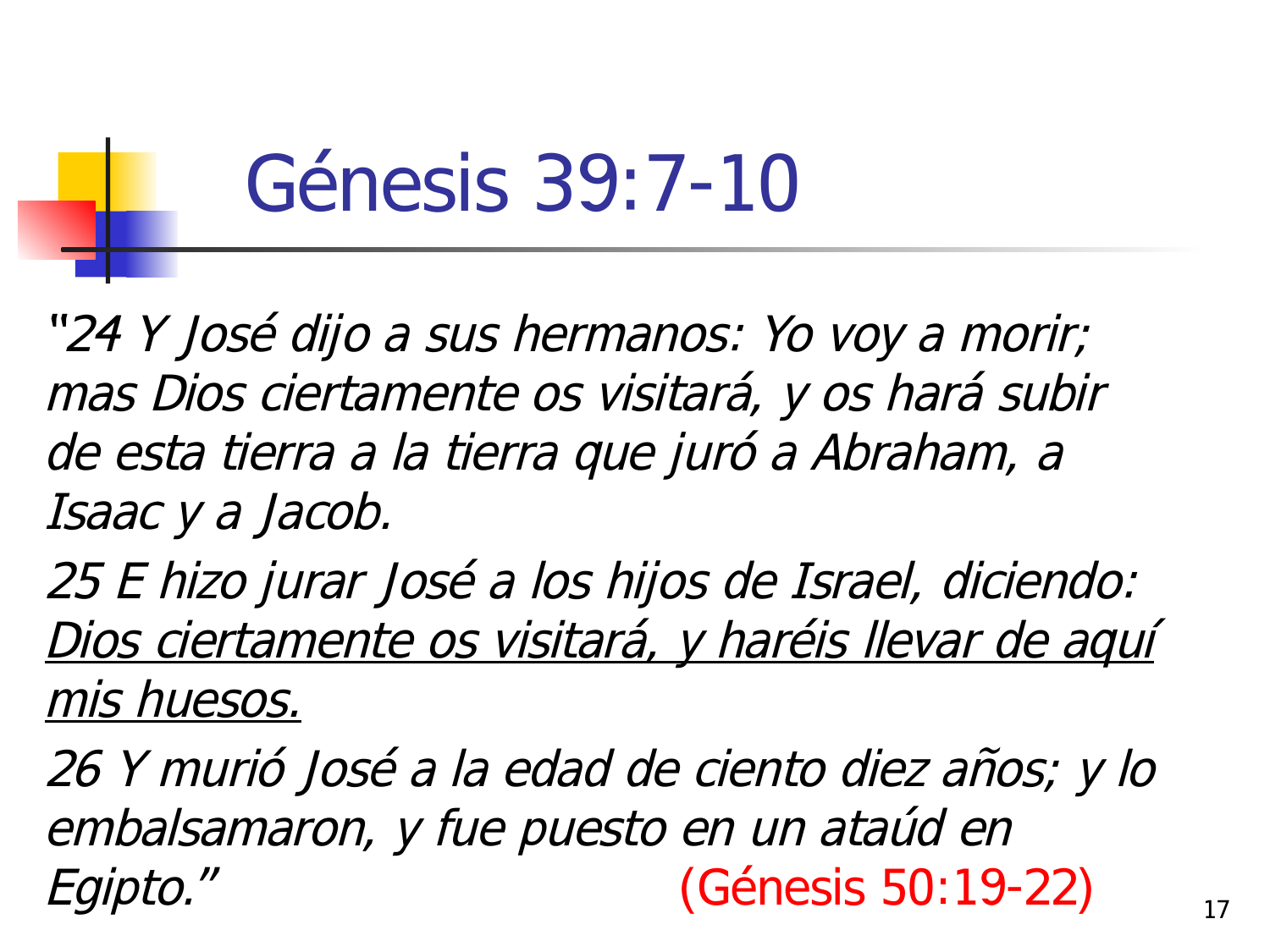

# Génesis 39:7-10
“24 Y José dijo a sus hermanos: Yo voy a morir; mas Dios ciertamente os visitará, y os hará subir de esta tierra a la tierra que juró a Abraham, a Isaac y a Jacob.
25 E hizo jurar José a los hijos de Israel, diciendo: Dios ciertamente os visitará, y haréis llevar de aquí mis huesos.
26 Y murió José a la edad de ciento diez años; y lo embalsamaron, y fue puesto en un ataúd en Egipto.”  				(Génesis 50:19-22)
17